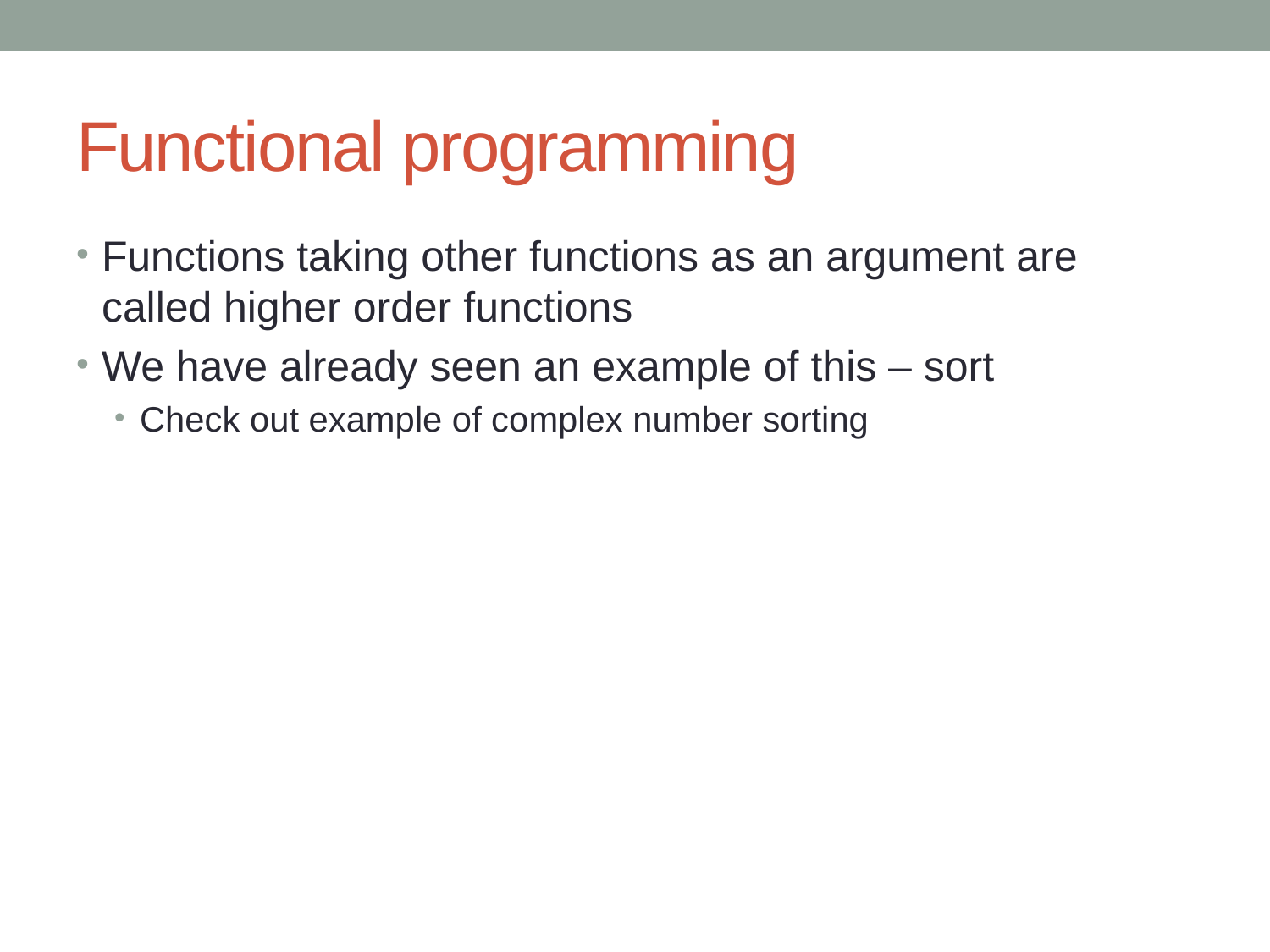

# Functional programming
Functions taking other functions as an argument are called higher order functions
We have already seen an example of this – sort
Check out example of complex number sorting